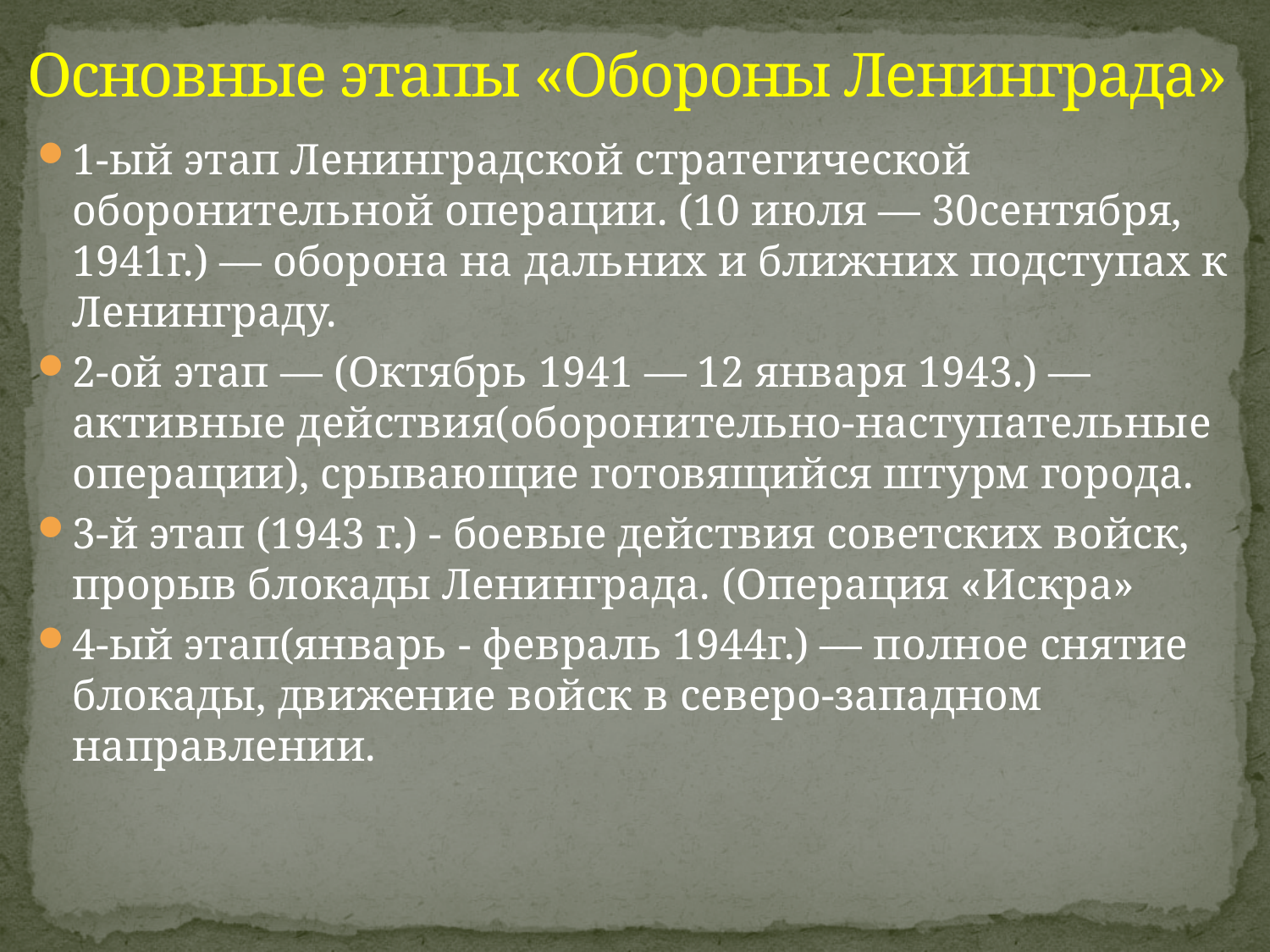

# Основные этапы «Обороны Ленинграда»
1-ый этап Ленинградской стратегической оборонительной операции. (10 июля — 30сентября, 1941г.) — оборона на дальних и ближних подступах к Ленинграду.
2-ой этап — (Октябрь 1941 — 12 января 1943.) — активные действия(оборонительно-наступательные операции), срывающие готовящийся штурм города.
3-й этап (1943 г.) - боевые действия советских войск, прорыв блокады Ленинграда. (Операция «Искра»
4-ый этап(январь - февраль 1944г.) — полное снятие блокады, движение войск в северо-западном направлении.